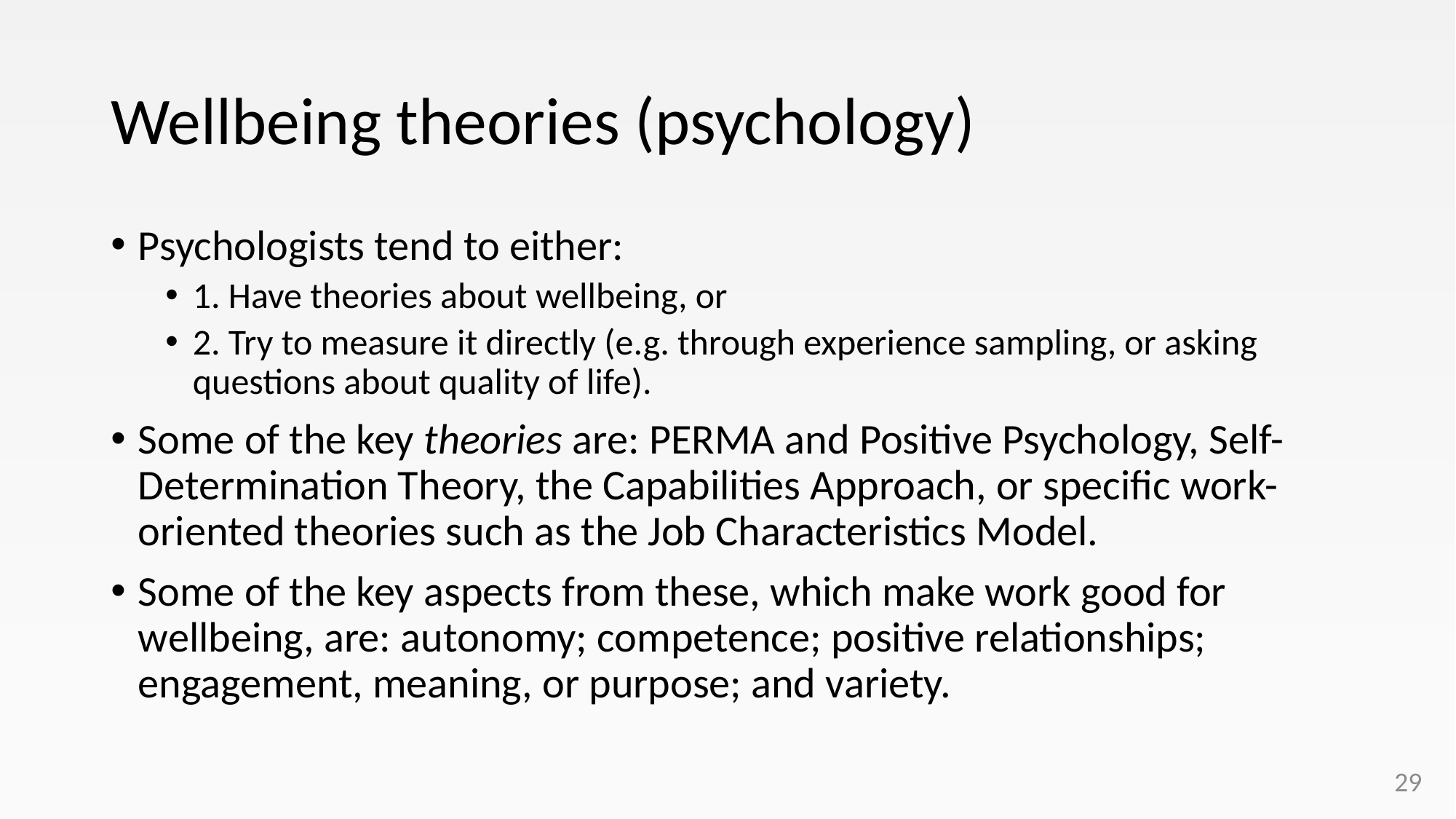

# Wellbeing theories (psychology)
Psychologists tend to either:
1. Have theories about wellbeing, or
2. Try to measure it directly (e.g. through experience sampling, or asking questions about quality of life).
Some of the key theories are: PERMA and Positive Psychology, Self-Determination Theory, the Capabilities Approach, or specific work-oriented theories such as the Job Characteristics Model.
Some of the key aspects from these, which make work good for wellbeing, are: autonomy; competence; positive relationships; engagement, meaning, or purpose; and variety.
29